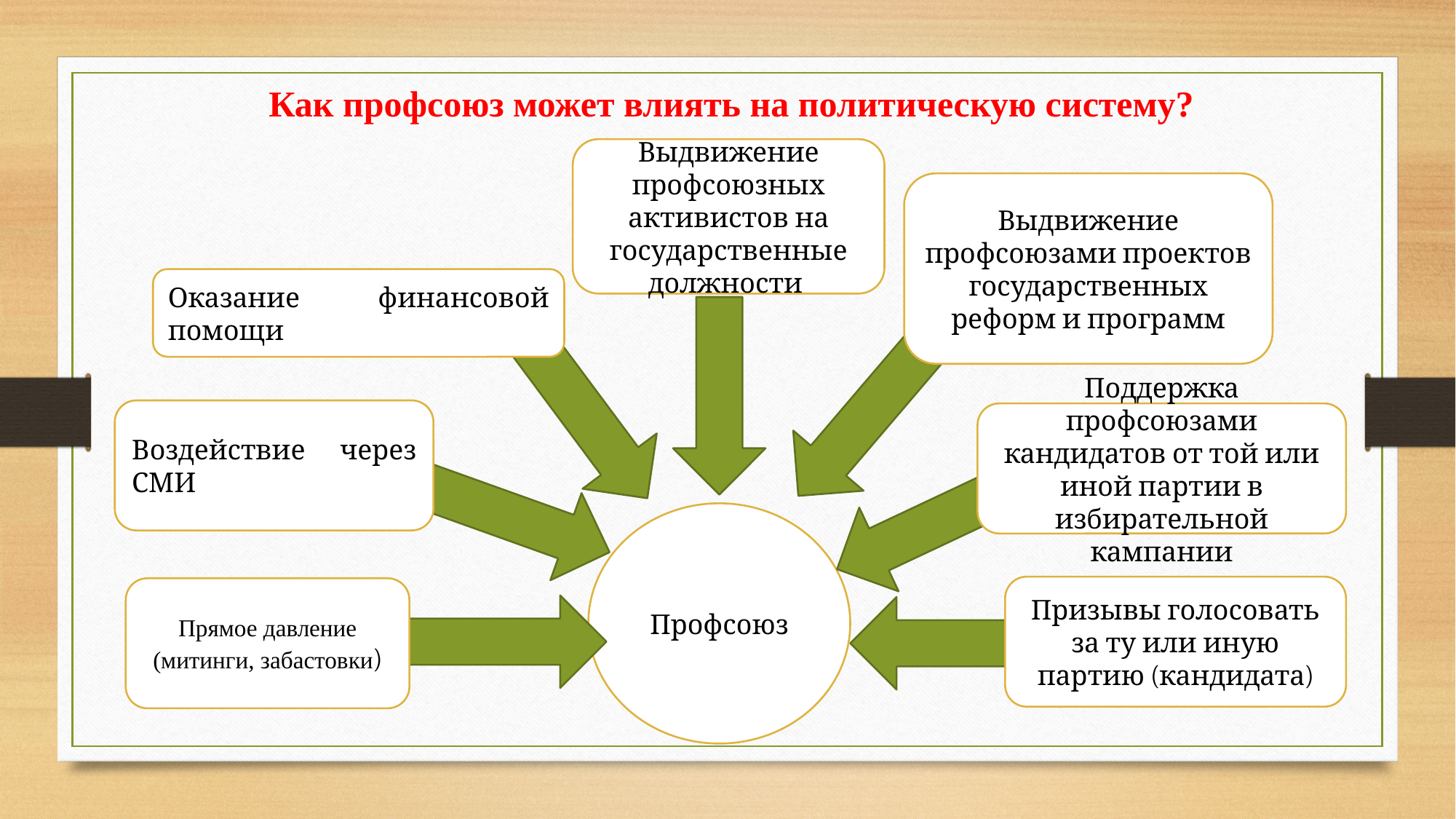

Как профсоюз может влиять на политическую систему?
Выдвижение профсоюзных активистов на государственные должности
Выдвижение профсоюзами проектов государственных реформ и программ
Оказание финансовой помощи

Воздействие через СМИ
Поддержка профсоюзами кандидатов от той или иной партии в избирательной кампании

Профсоюз
Призывы голосовать за ту или иную партию (кандидата)
Прямое давление (митинги, забастовки)